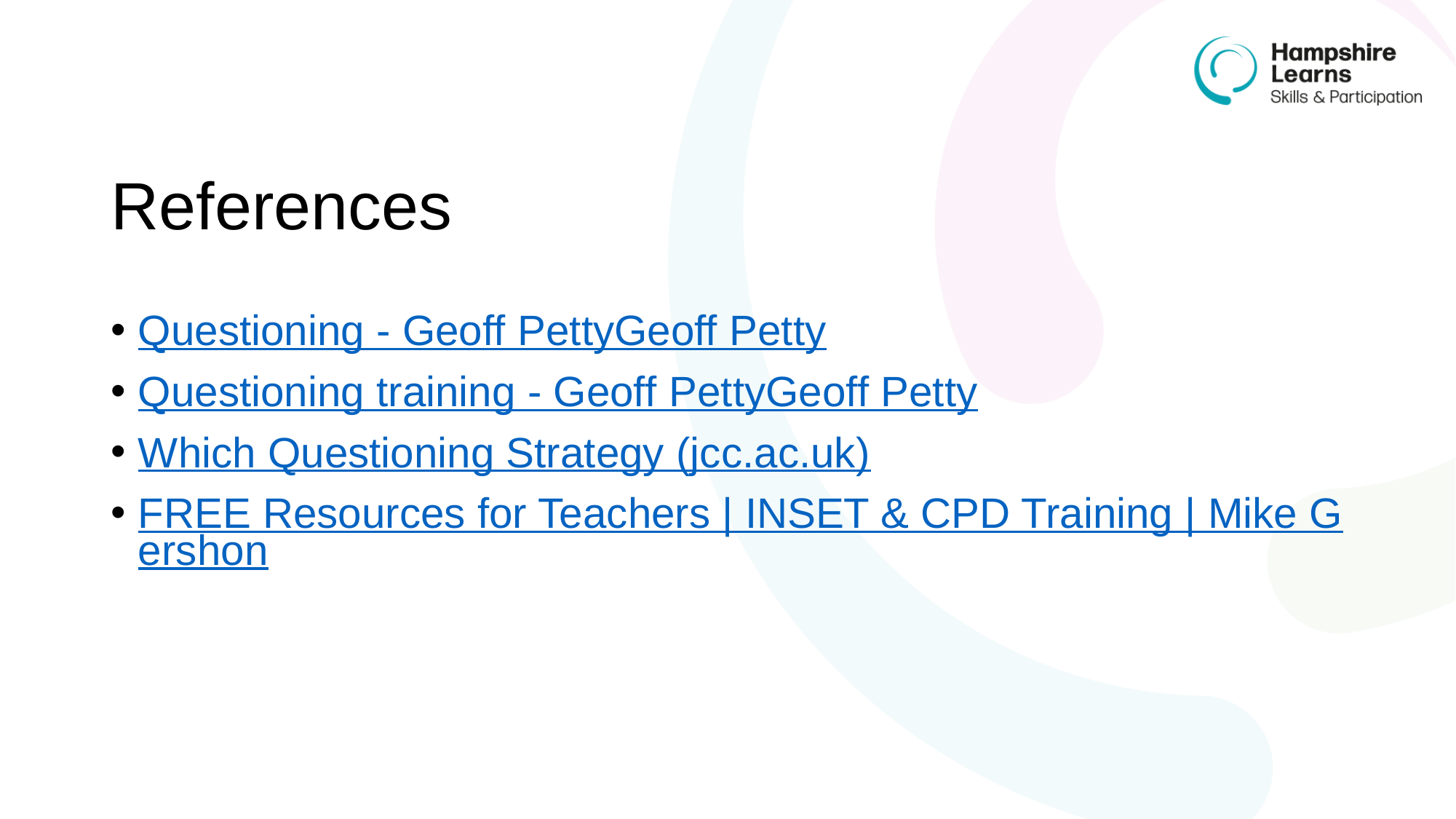

# References
Questioning - Geoff PettyGeoff Petty
Questioning training - Geoff PettyGeoff Petty
Which Questioning Strategy (jcc.ac.uk)
FREE Resources for Teachers | INSET & CPD Training | Mike Gershon